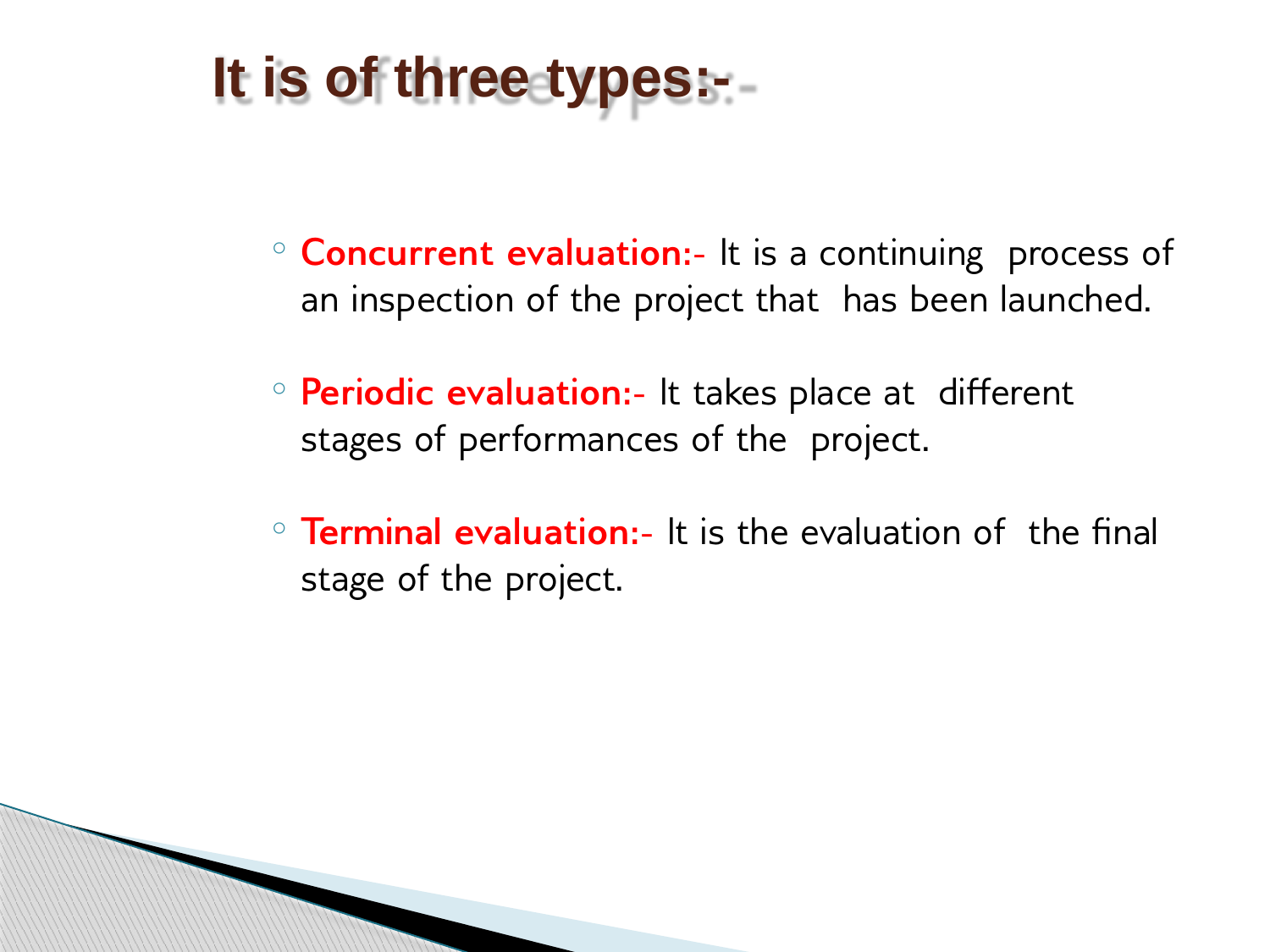

# It is of three types:-
Concurrent evaluation:- It is a continuing  process of an inspection of the project that  has been launched.

Periodic evaluation:- It takes place at  different stages of performances of the  project.

Terminal evaluation:- It is the evaluation of  the final stage of the project.